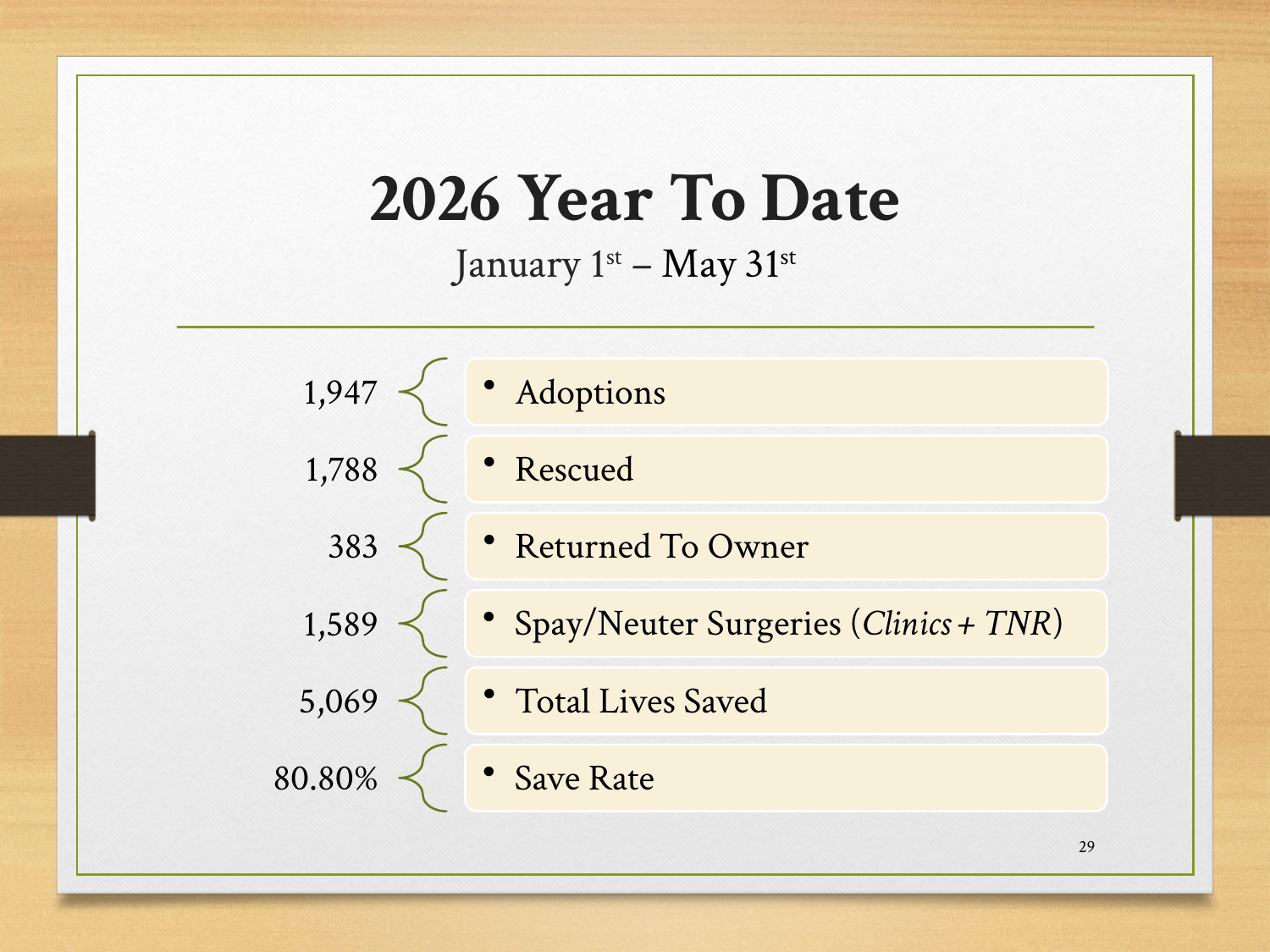

# 2026 Year To Date January 1st – May 31st
1,947
Adoptions
1,788
Rescued
383
Returned To Owner
1,589
Spay/Neuter Surgeries (Clinics + TNR)
5,069
Total Lives Saved
80.80%
Save Rate
29